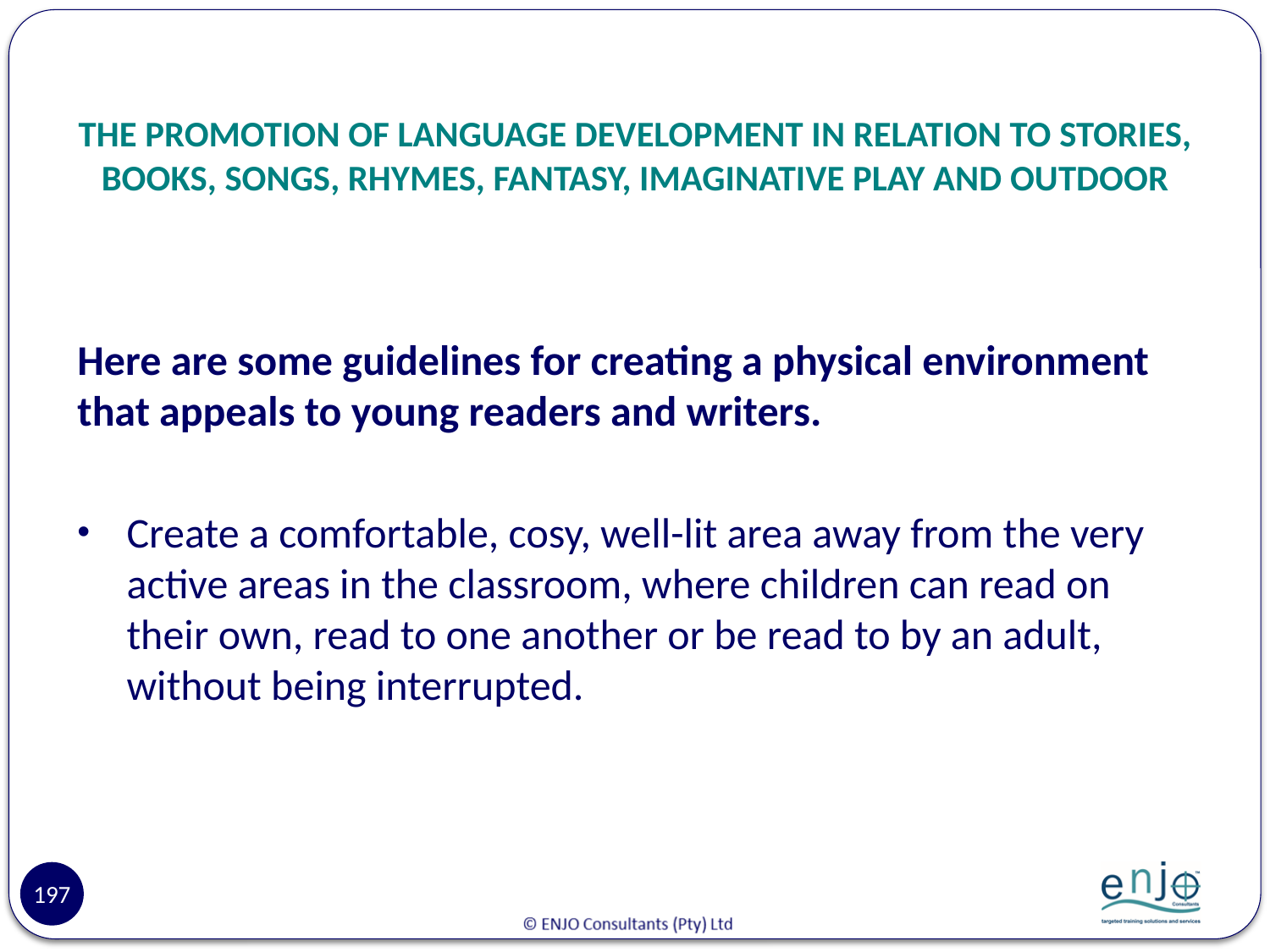

# THE PROMOTION OF LANGUAGE DEVELOPMENT IN RELATION TO STORIES, BOOKS, SONGS, RHYMES, FANTASY, IMAGINATIVE PLAY AND OUTDOOR
Here are some guidelines for creating a physical environment that appeals to young readers and writers.

Create a comfortable, cosy, well-lit area away from the very active areas in the classroom, where children can read on their own, read to one another or be read to by an adult, without being interrupted.

197